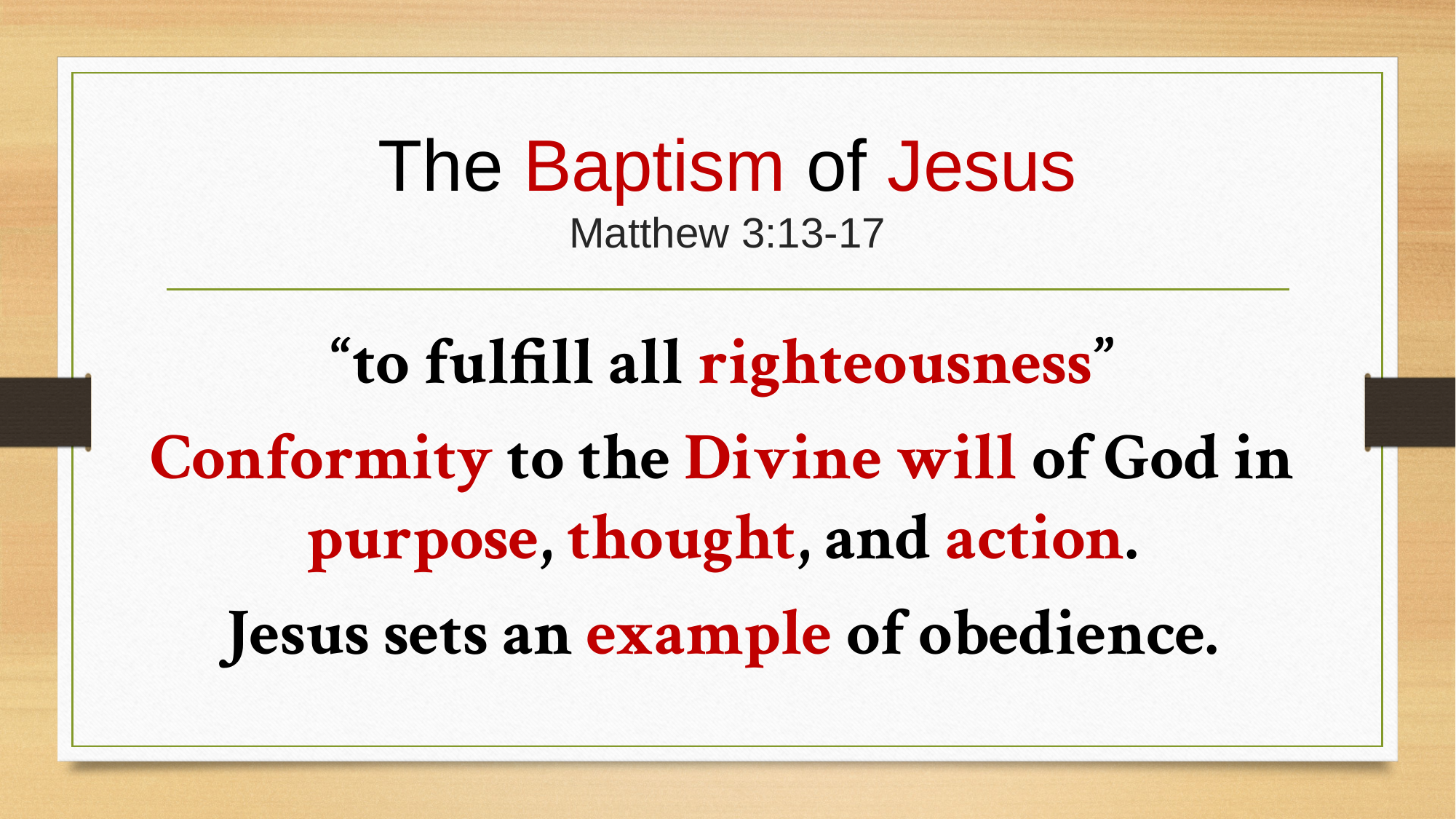

# The Baptism of Jesus Matthew 3:13-17
“to fulfill all righteousness”
Conformity to the Divine will of God in purpose, thought, and action.
Jesus sets an example of obedience.